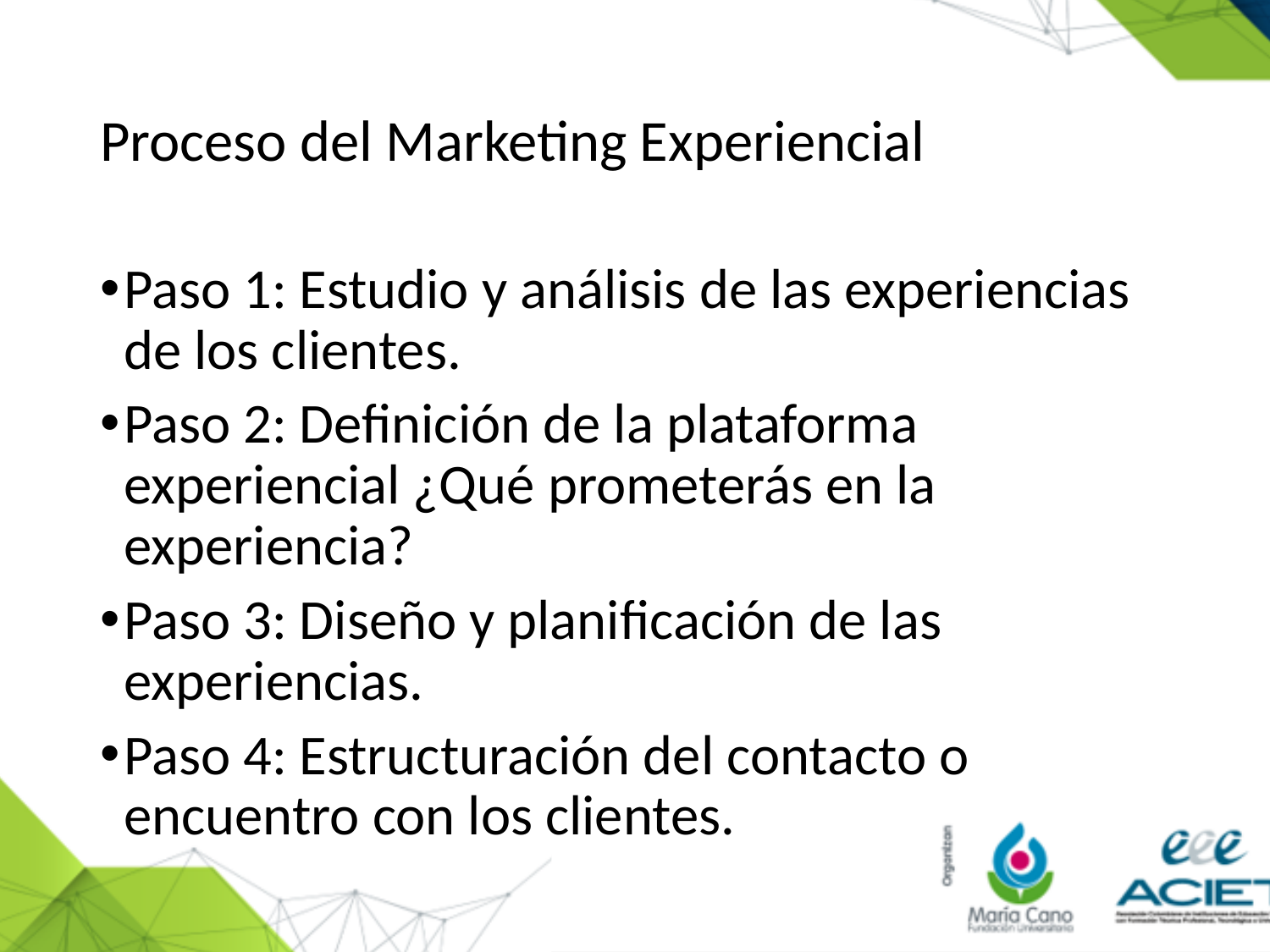

# Proceso del Marketing Experiencial
Paso 1: Estudio y análisis de las experiencias de los clientes.
Paso 2: Definición de la plataforma experiencial ¿Qué prometerás en la experiencia?
Paso 3: Diseño y planificación de las experiencias.
Paso 4: Estructuración del contacto o encuentro con los clientes.